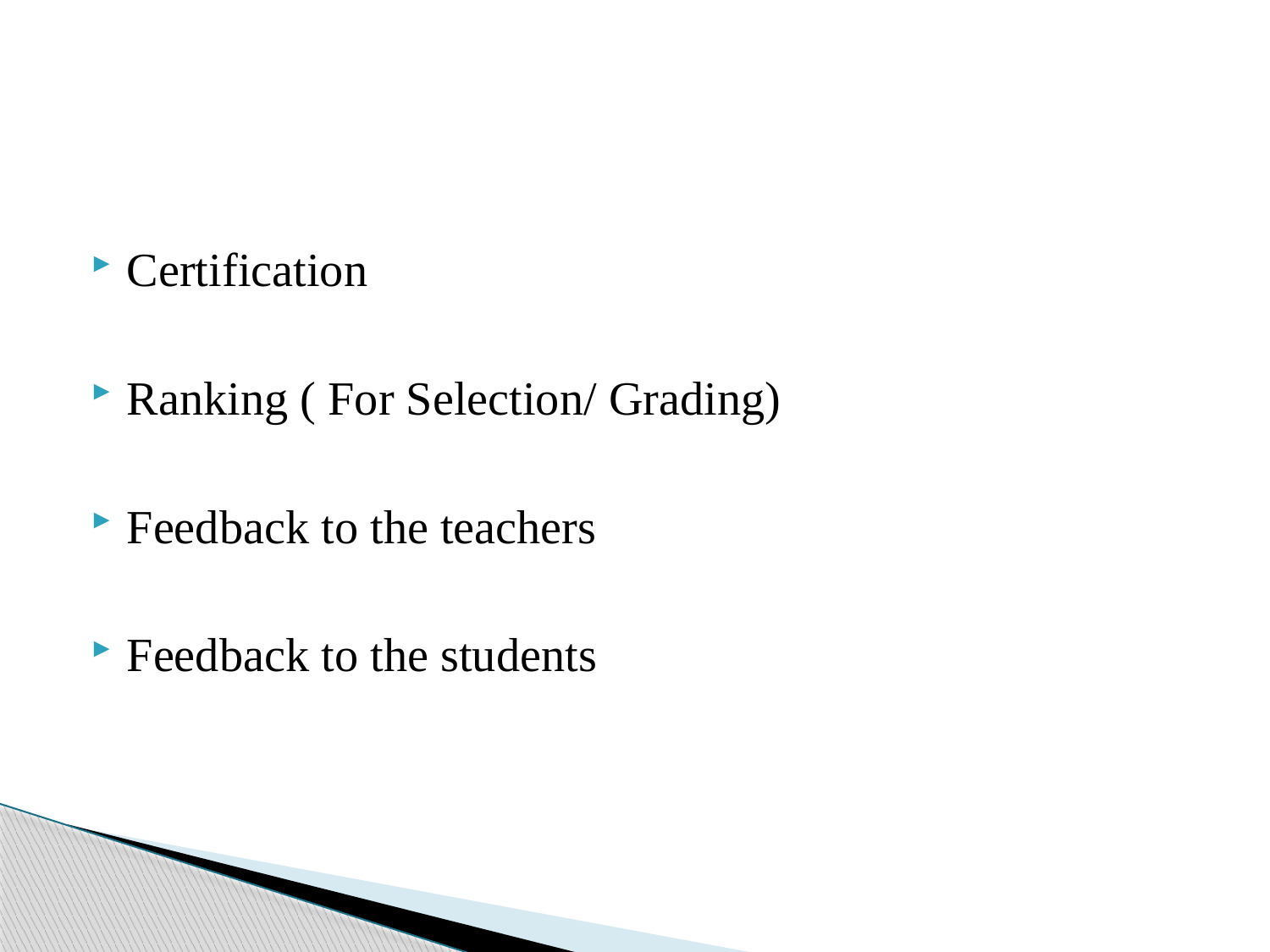

Certification

Ranking ( For Selection/ Grading)

Feedback to the teachers

Feedback to the students